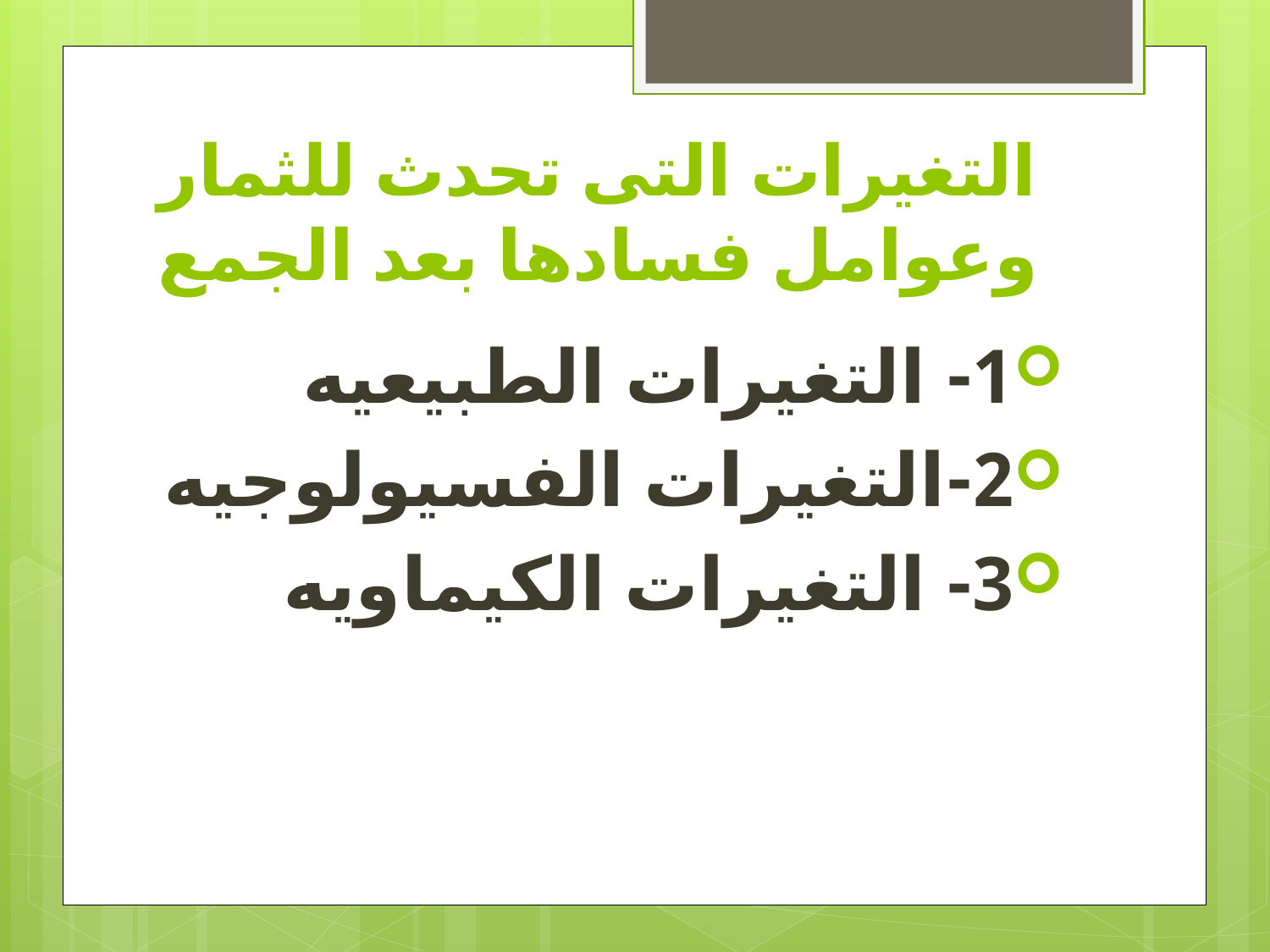

# التغيرات التى تحدث للثمار وعوامل فسادها بعد الجمع
1- التغيرات الطبيعيه
2-التغيرات الفسيولوجيه
3- التغيرات الكيماويه